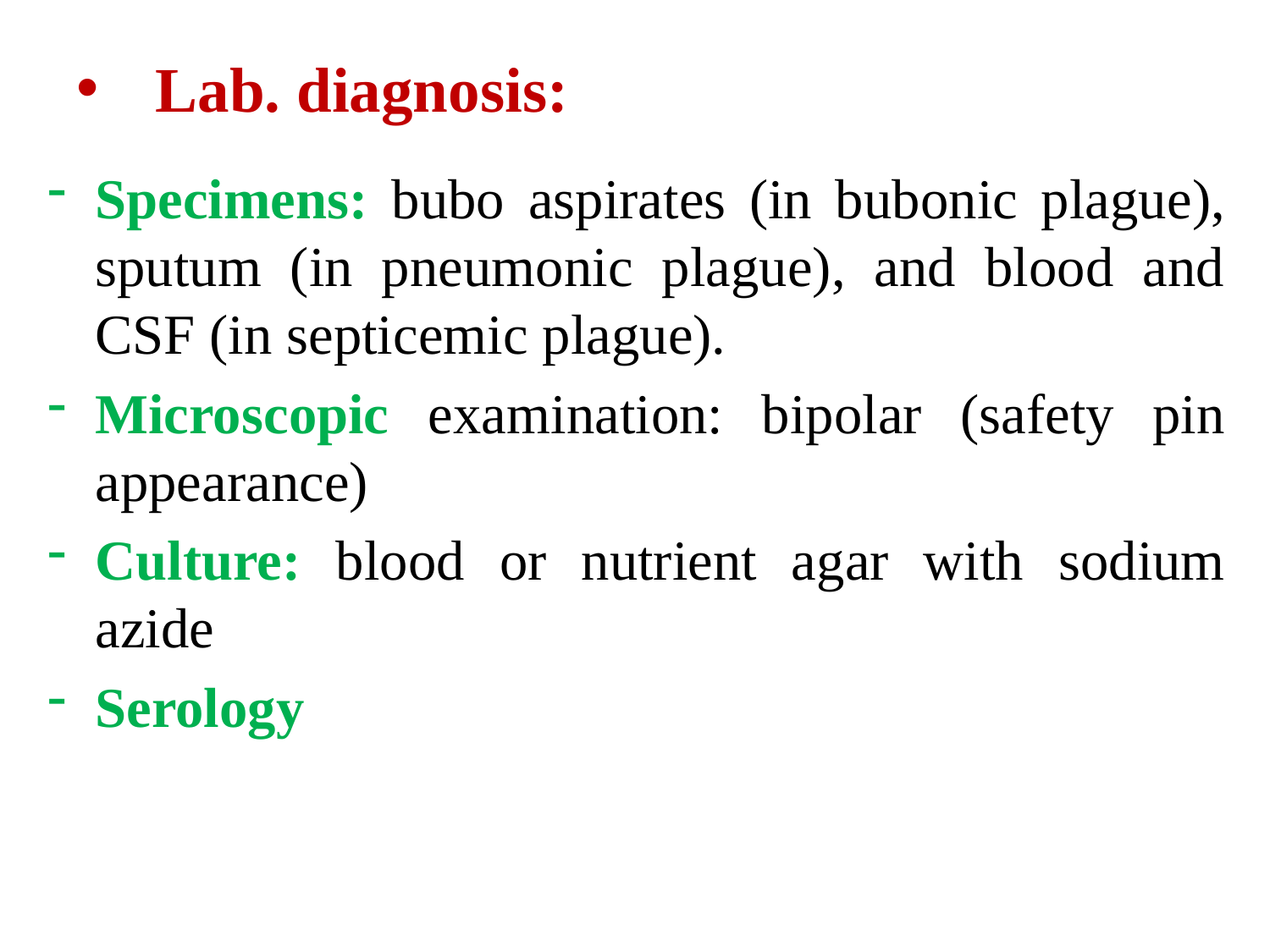

# Lab. diagnosis:
Specimens: bubo aspirates (in bubonic plague), sputum (in pneumonic plague), and blood and CSF (in septicemic plague).
Microscopic examination: bipolar (safety pin appearance)
Culture: blood or nutrient agar with sodium azide
Serology